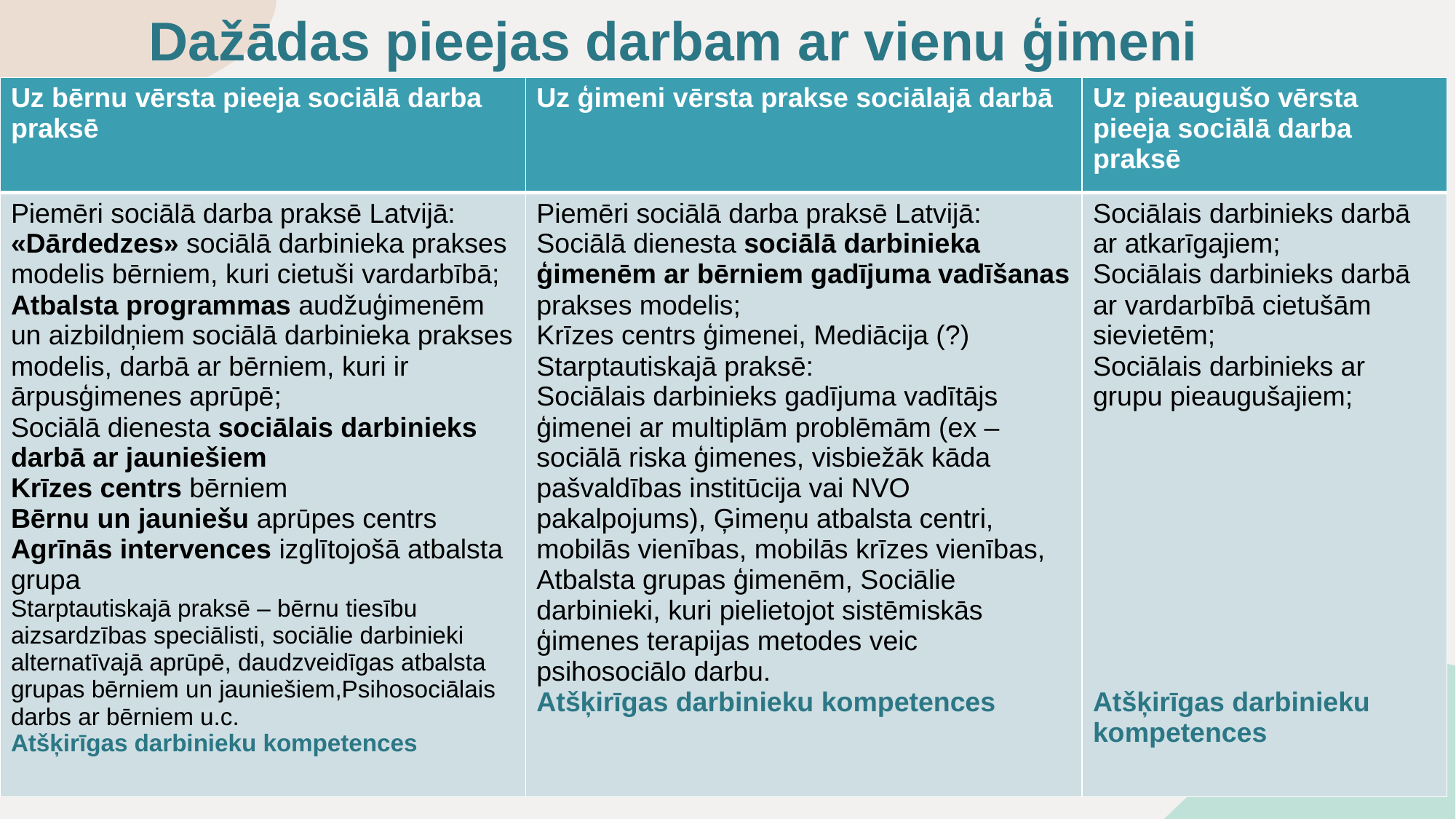

# Dažādas pieejas darbam ar vienu ģimeni
| Uz bērnu vērsta pieeja sociālā darba praksē | Uz ģimeni vērsta prakse sociālajā darbā | Uz pieaugušo vērsta pieeja sociālā darba praksē |
| --- | --- | --- |
| Piemēri sociālā darba praksē Latvijā: «Dārdedzes» sociālā darbinieka prakses modelis bērniem, kuri cietuši vardarbībā; Atbalsta programmas audžuģimenēm un aizbildņiem sociālā darbinieka prakses modelis, darbā ar bērniem, kuri ir ārpusģimenes aprūpē; Sociālā dienesta sociālais darbinieks darbā ar jauniešiem Krīzes centrs bērniem Bērnu un jauniešu aprūpes centrs Agrīnās intervences izglītojošā atbalsta grupa Starptautiskajā praksē – bērnu tiesību aizsardzības speciālisti, sociālie darbinieki alternatīvajā aprūpē, daudzveidīgas atbalsta grupas bērniem un jauniešiem,Psihosociālais darbs ar bērniem u.c. Atšķirīgas darbinieku kompetences | Piemēri sociālā darba praksē Latvijā: Sociālā dienesta sociālā darbinieka ģimenēm ar bērniem gadījuma vadīšanas prakses modelis; Krīzes centrs ģimenei, Mediācija (?) Starptautiskajā praksē: Sociālais darbinieks gadījuma vadītājs ģimenei ar multiplām problēmām (ex – sociālā riska ģimenes, visbiežāk kāda pašvaldības institūcija vai NVO pakalpojums), Ģimeņu atbalsta centri, mobilās vienības, mobilās krīzes vienības, Atbalsta grupas ģimenēm, Sociālie darbinieki, kuri pielietojot sistēmiskās ģimenes terapijas metodes veic psihosociālo darbu. Atšķirīgas darbinieku kompetences | Sociālais darbinieks darbā ar atkarīgajiem; Sociālais darbinieks darbā ar vardarbībā cietušām sievietēm; Sociālais darbinieks ar grupu pieaugušajiem; Atšķirīgas darbinieku kompetences |